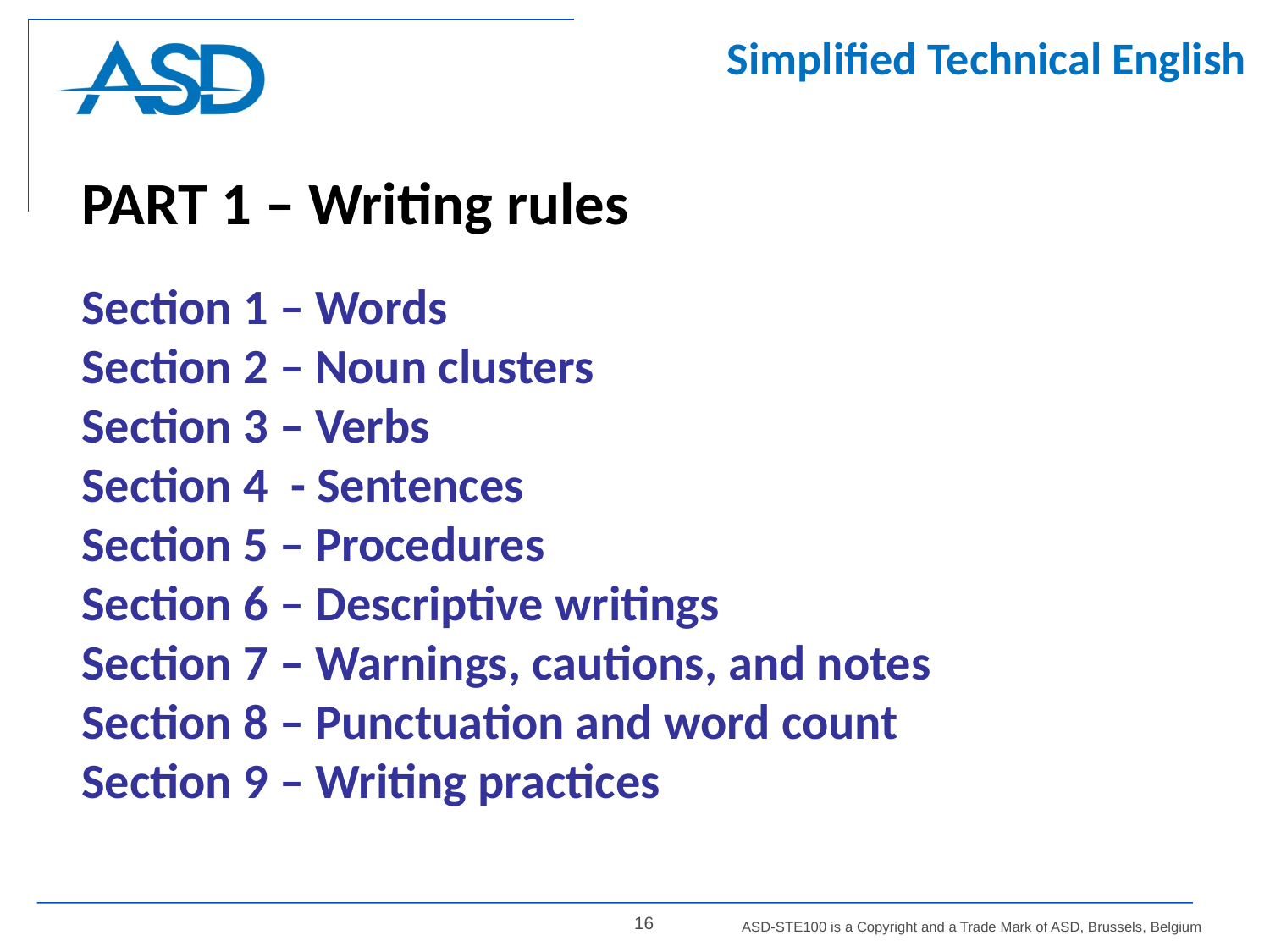

Simplified Technical English
PART 1 – Writing rules

Section 1 – Words
Section 2 – Noun clusters
Section 3 – Verbs
Section 4  - Sentences
Section 5 – Procedures
Section 6 – Descriptive writings
Section 7 – Warnings, cautions, and notes
Section 8 – Punctuation and word count
Section 9 – Writing practices